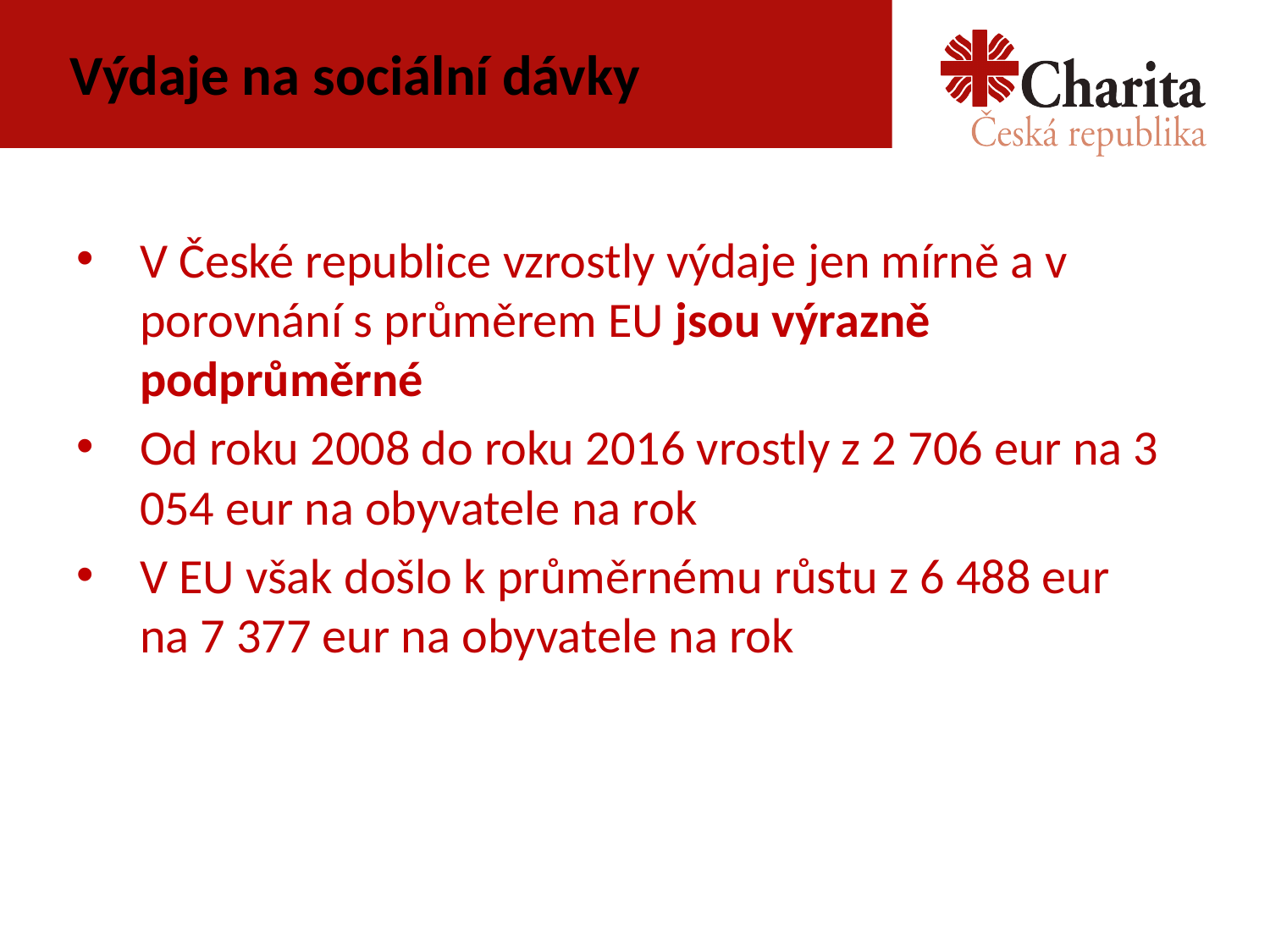

# Výdaje na sociální dávky
V České republice vzrostly výdaje jen mírně a v porovnání s průměrem EU jsou výrazně podprůměrné
Od roku 2008 do roku 2016 vrostly z 2 706 eur na 3 054 eur na obyvatele na rok
V EU však došlo k průměrnému růstu z 6 488 eur na 7 377 eur na obyvatele na rok